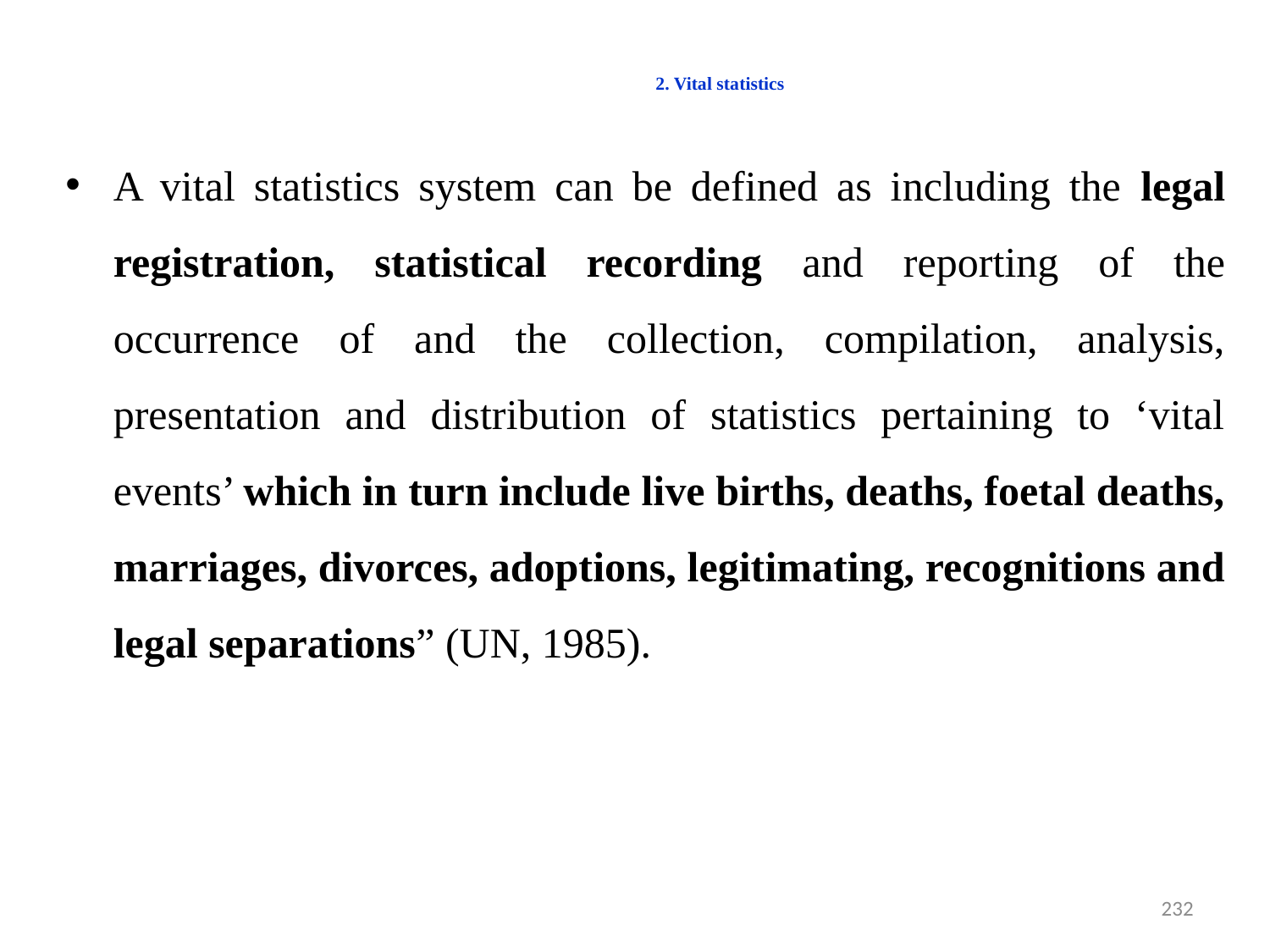

# 2. Vital statistics
A vital statistics system can be defined as including the legal registration, statistical recording and reporting of the occurrence of and the collection, compilation, analysis, presentation and distribution of statistics pertaining to ‘vital events’ which in turn include live births, deaths, foetal deaths, marriages, divorces, adoptions, legitimating, recognitions and legal separations” (UN, 1985).
232